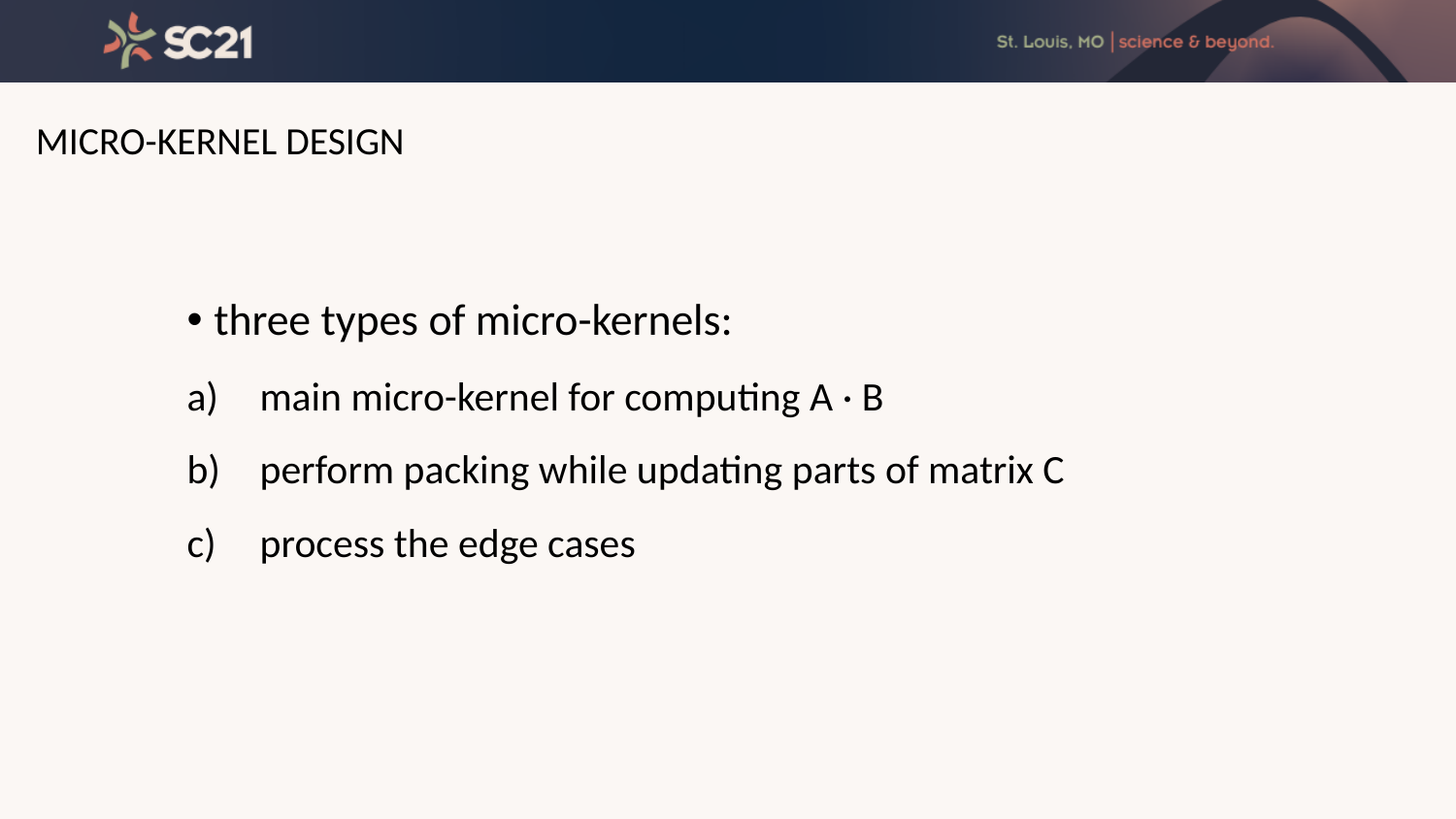

# MICRO-KERNEL DESIGN
three types of micro-kernels:
main micro-kernel for computing A · B
perform packing while updating parts of matrix C
process the edge cases
13